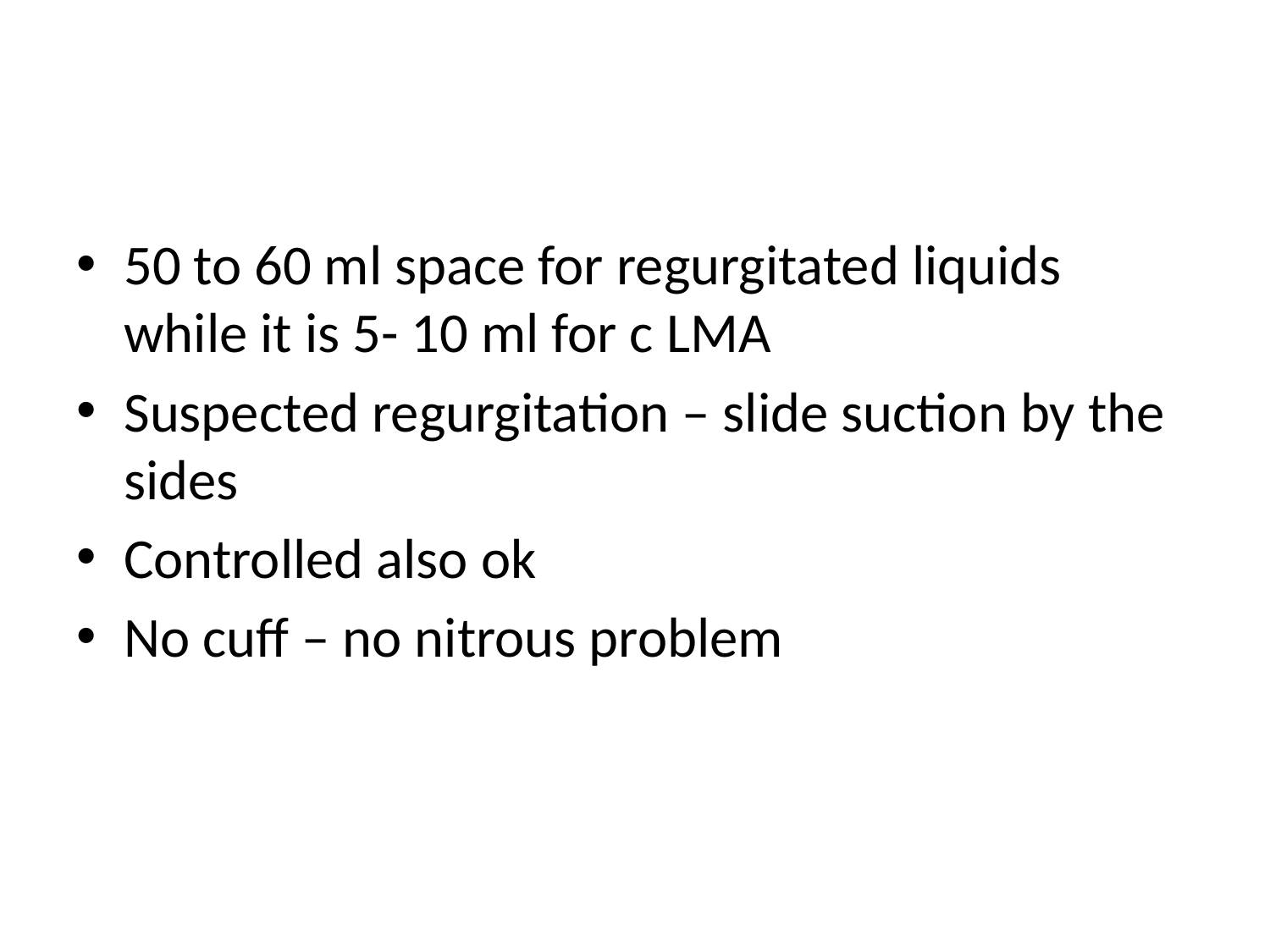

#
50 to 60 ml space for regurgitated liquids while it is 5- 10 ml for c LMA
Suspected regurgitation – slide suction by the sides
Controlled also ok
No cuff – no nitrous problem